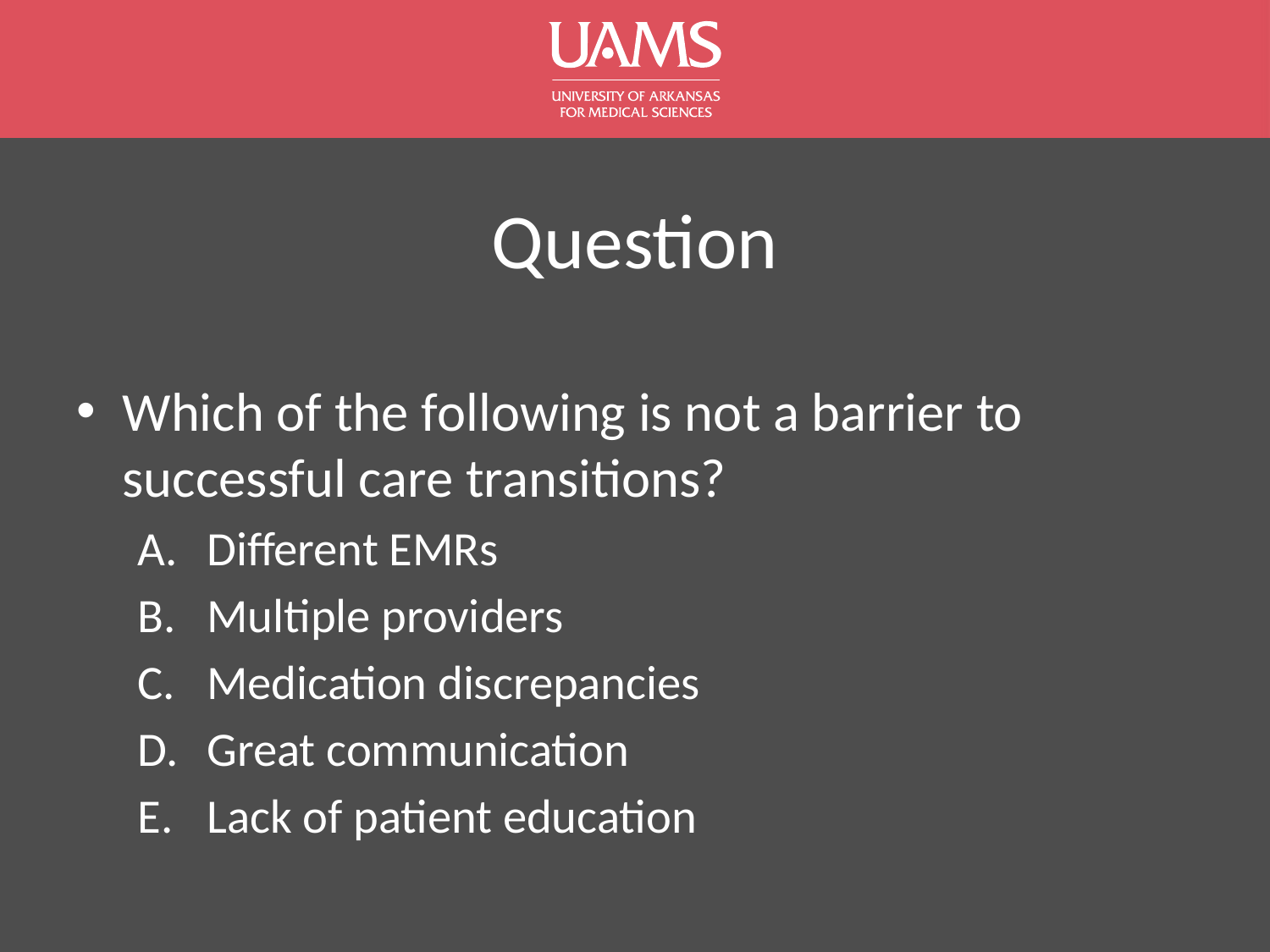

# Question
Which of the following is not a barrier to successful care transitions?
Different EMRs
Multiple providers
Medication discrepancies
Great communication
Lack of patient education